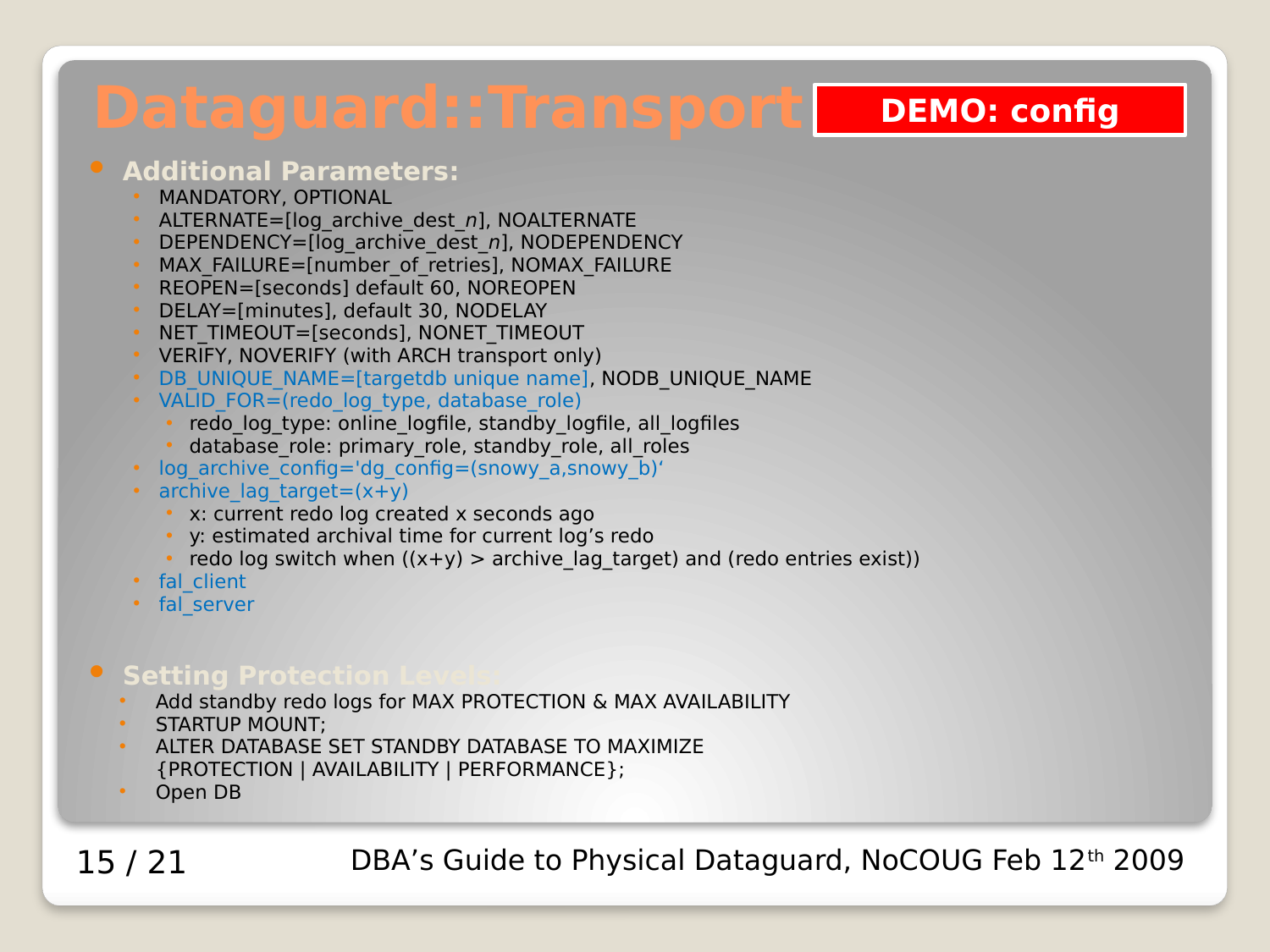

# Dataguard::Transport
DEMO: config
Additional Parameters:
MANDATORY, OPTIONAL
ALTERNATE=[log_archive_dest_n], NOALTERNATE
DEPENDENCY=[log_archive_dest_n], NODEPENDENCY
MAX_FAILURE=[number_of_retries], NOMAX_FAILURE
REOPEN=[seconds] default 60, NOREOPEN
DELAY=[minutes], default 30, NODELAY
NET_TIMEOUT=[seconds], NONET_TIMEOUT
VERIFY, NOVERIFY (with ARCH transport only)
DB_UNIQUE_NAME=[targetdb unique name], NODB_UNIQUE_NAME
VALID_FOR=(redo_log_type, database_role)
redo_log_type: online_logfile, standby_logfile, all_logfiles
database_role: primary_role, standby_role, all_roles
log_archive_config='dg_config=(snowy_a,snowy_b)‘
archive_lag_target=(x+y)
x: current redo log created x seconds ago
y: estimated archival time for current log’s redo
redo log switch when ((x+y) > archive_lag_target) and (redo entries exist))
fal_client
fal_server

Setting Protection Levels:
Add standby redo logs for MAX PROTECTION & MAX AVAILABILITY
STARTUP MOUNT;
ALTER DATABASE SET STANDBY DATABASE TO MAXIMIZE
	{PROTECTION | AVAILABILITY | PERFORMANCE};
Open DB